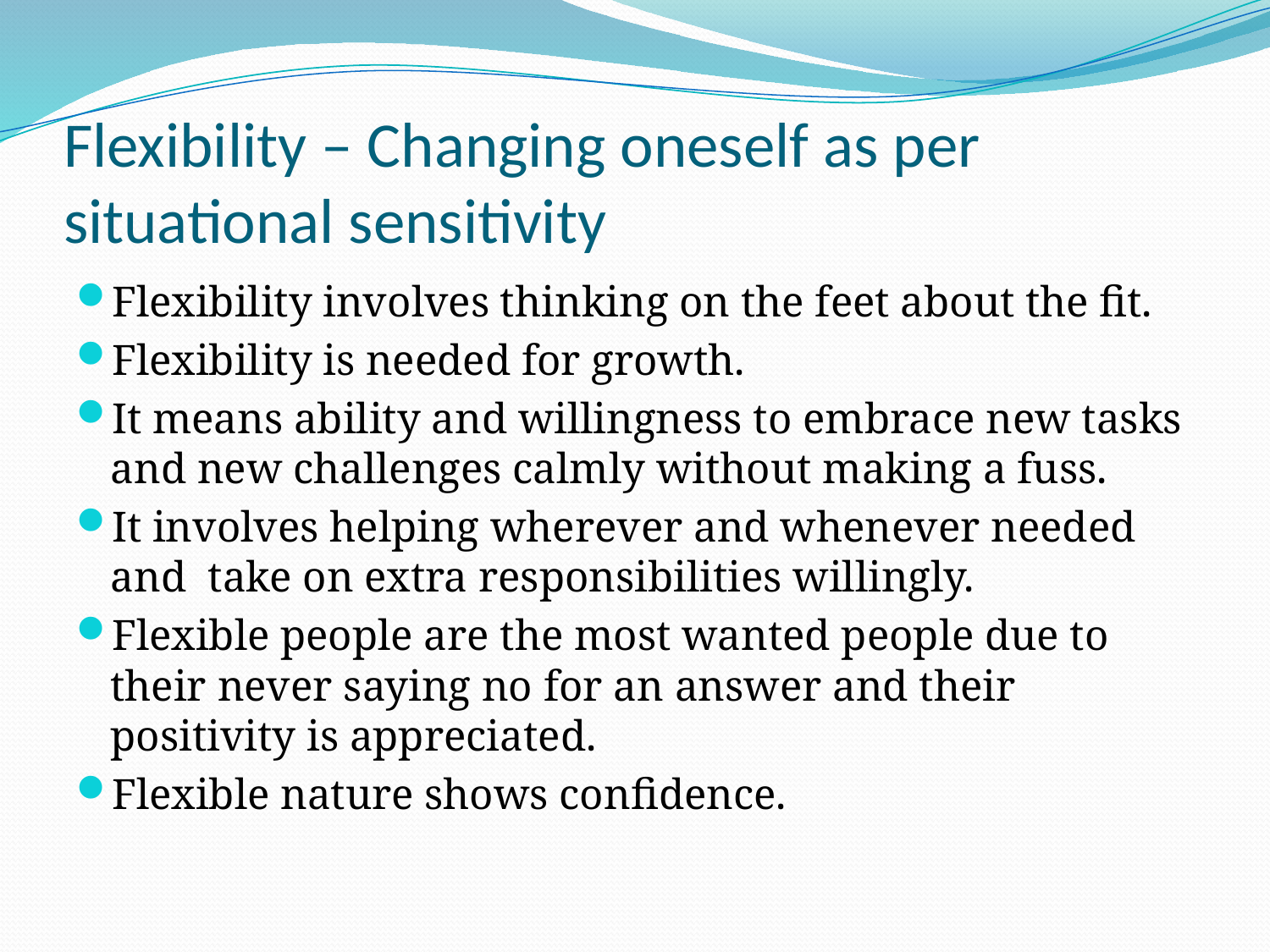

# Flexibility – Changing oneself as per situational sensitivity
Flexibility involves thinking on the feet about the fit.
Flexibility is needed for growth.
It means ability and willingness to embrace new tasks and new challenges calmly without making a fuss.
It involves helping wherever and whenever needed and  take on extra responsibilities willingly.
Flexible people are the most wanted people due to their never saying no for an answer and their positivity is appreciated.
Flexible nature shows confidence.